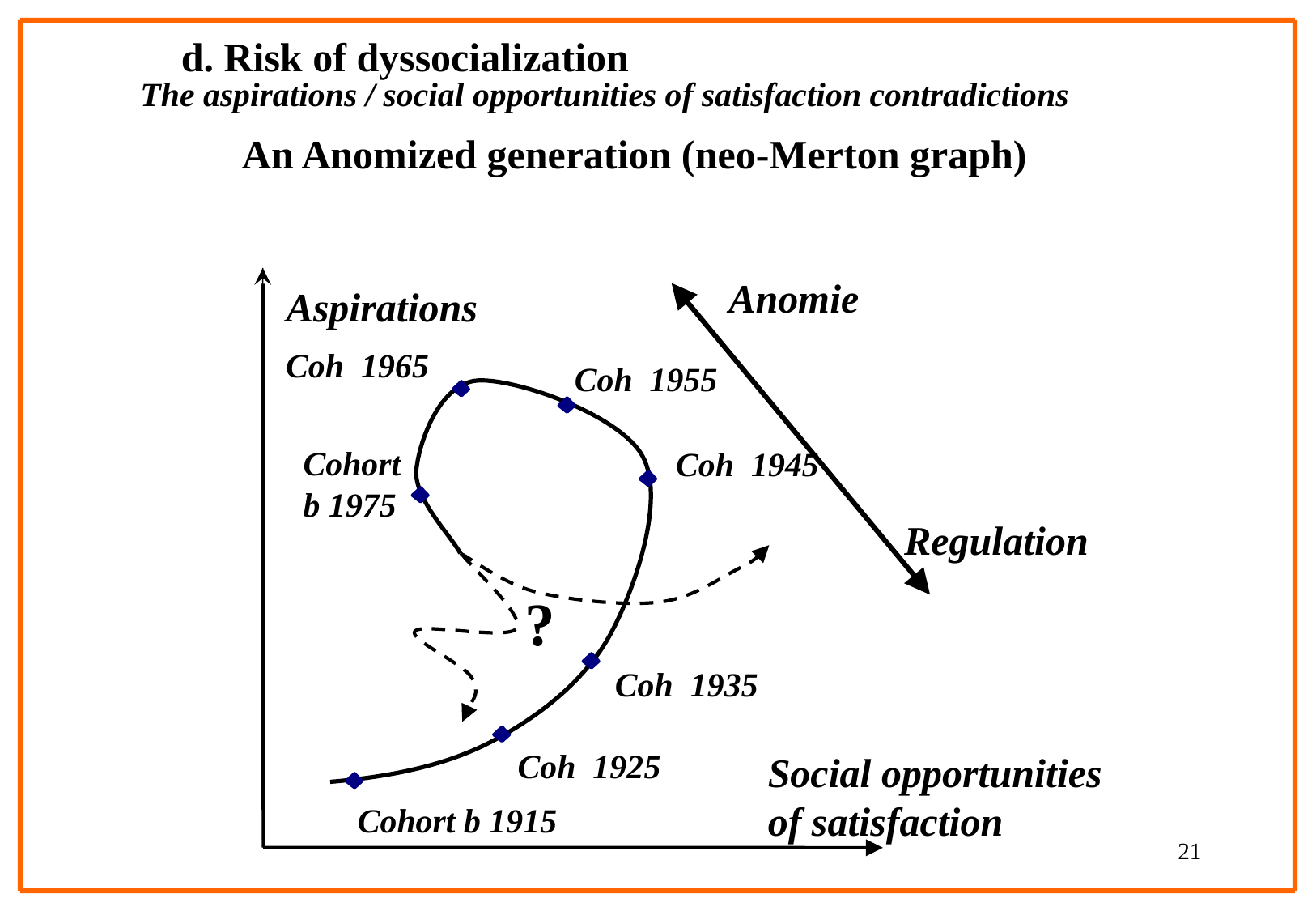

d. Risk of dyssocialization
An Anomized generation (neo-Merton graph)

The aspirations / social opportunities of satisfaction contradictions
Anomie

Aspirations

Coh  1965
Coh  1955

Cohort
b 1975
Coh  1945

Regulation

?

Coh  1935

Coh  1925
Social opportunities
of satisfaction

Cohort b 1915

21